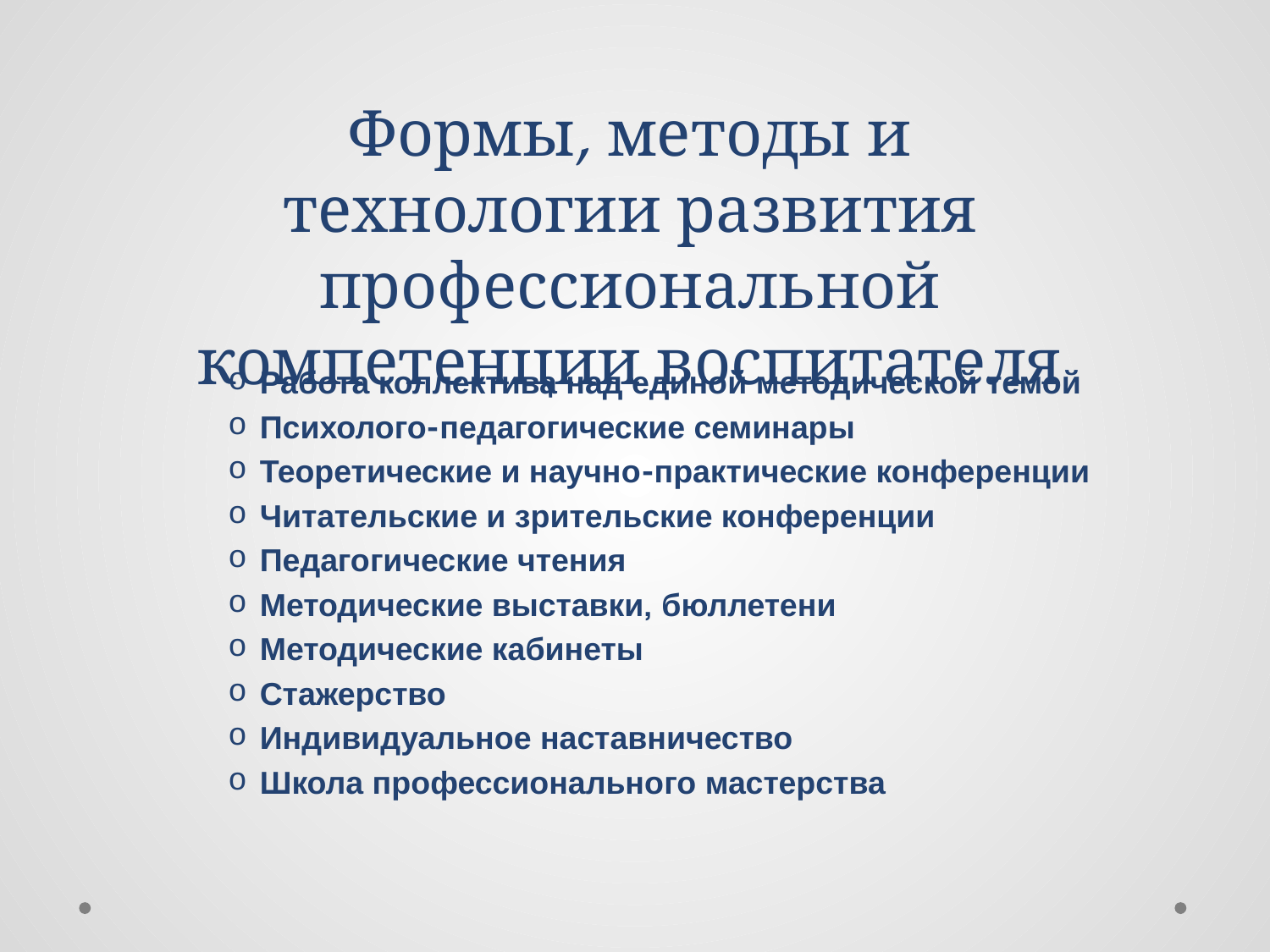

Формы, методы и технологии развития профессиональной компетенции воспитателя
Работа коллектива над единой методической темой
Психолого-педагогические семинары
Теоретические и научно-практические конференции
Читательские и зрительские конференции
Педагогические чтения
Методические выставки, бюллетени
Методические кабинеты
Стажерство
Индивидуальное наставничество
Школа профессионального мастерства